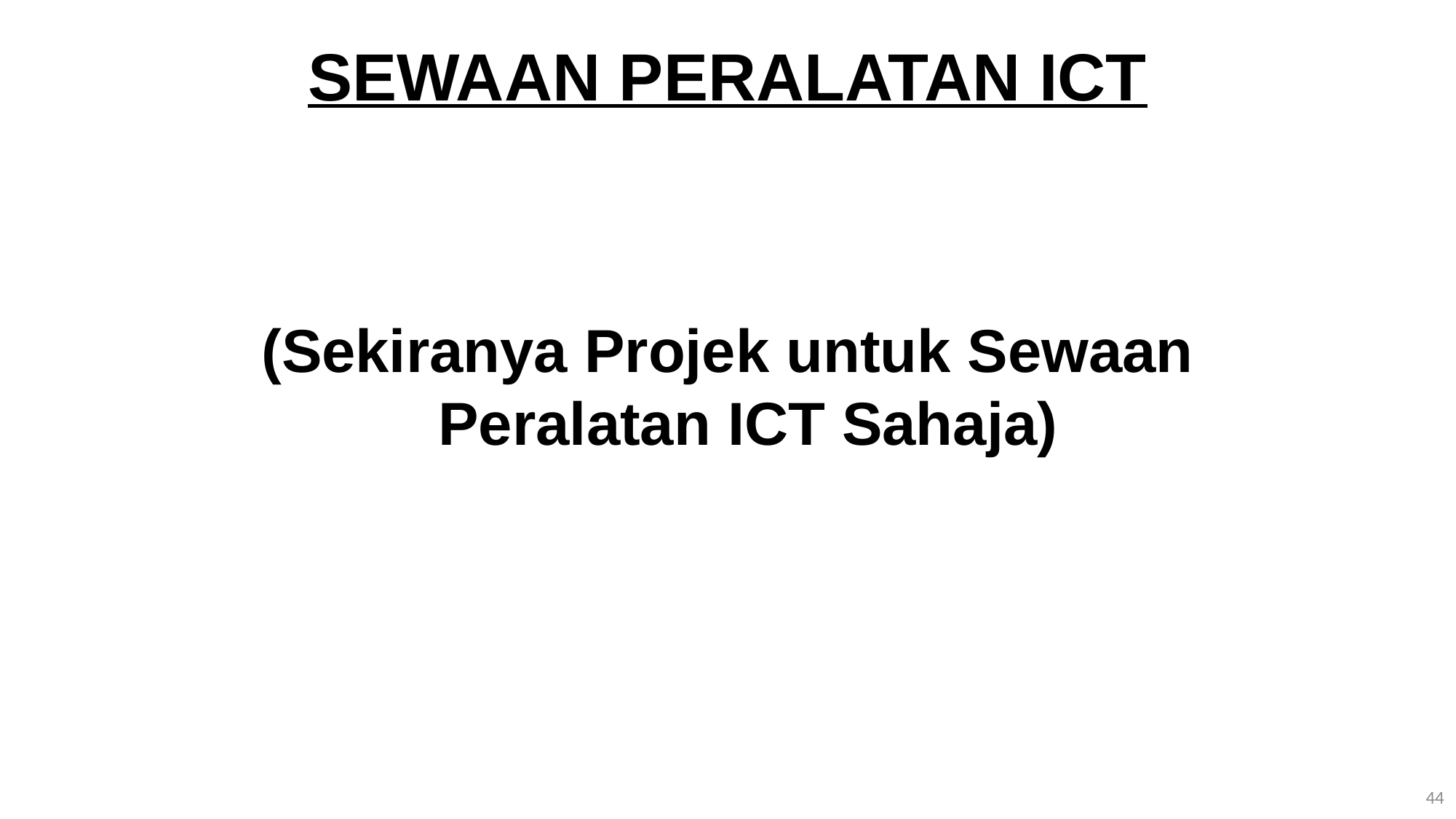

SEWAAN PERALATAN ICT
(Sekiranya Projek untuk Sewaan Peralatan ICT Sahaja)
44